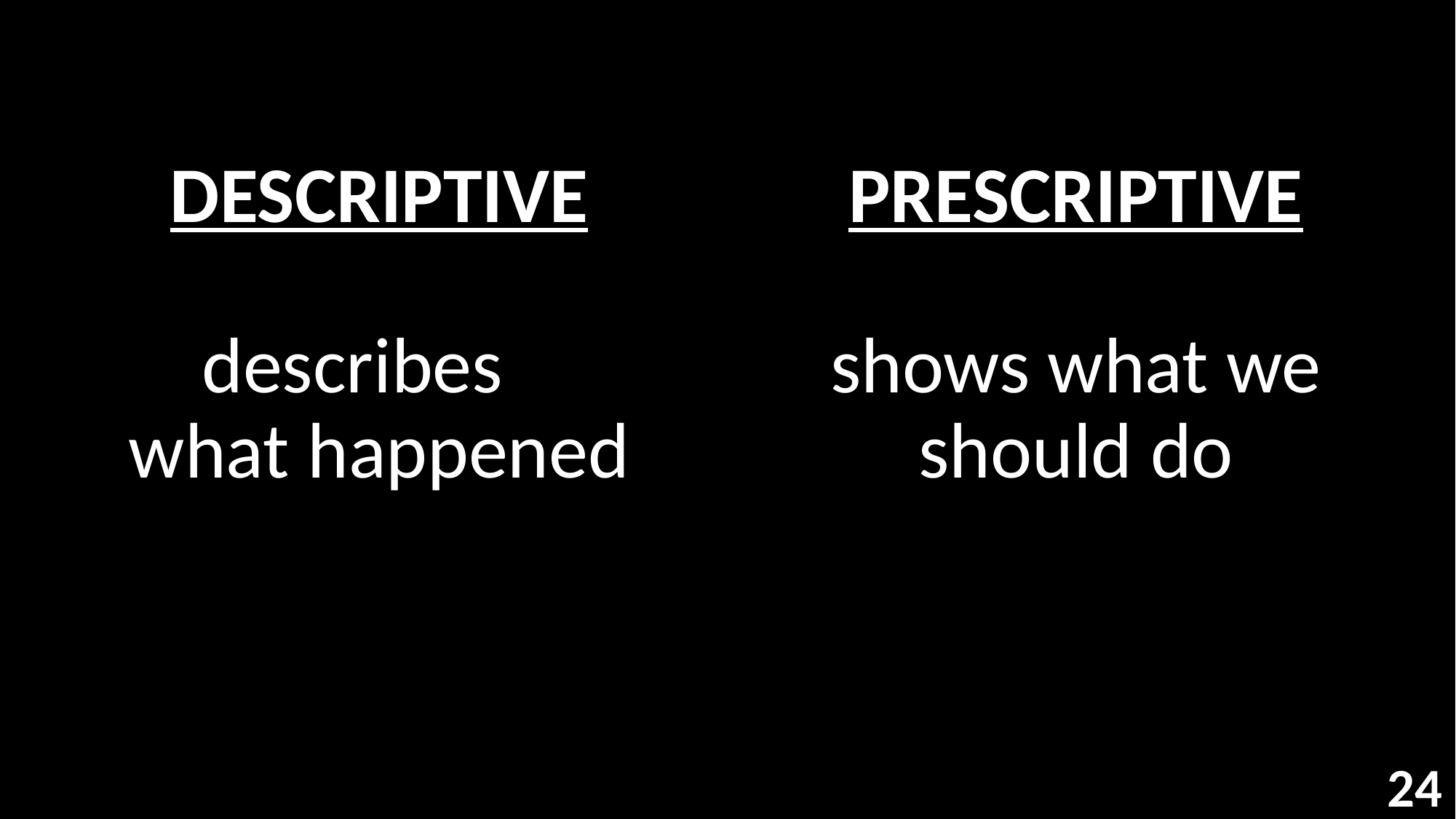

DESCRIPTIVE

describes    what happened
PRESCRIPTIVE

shows what we should do
24